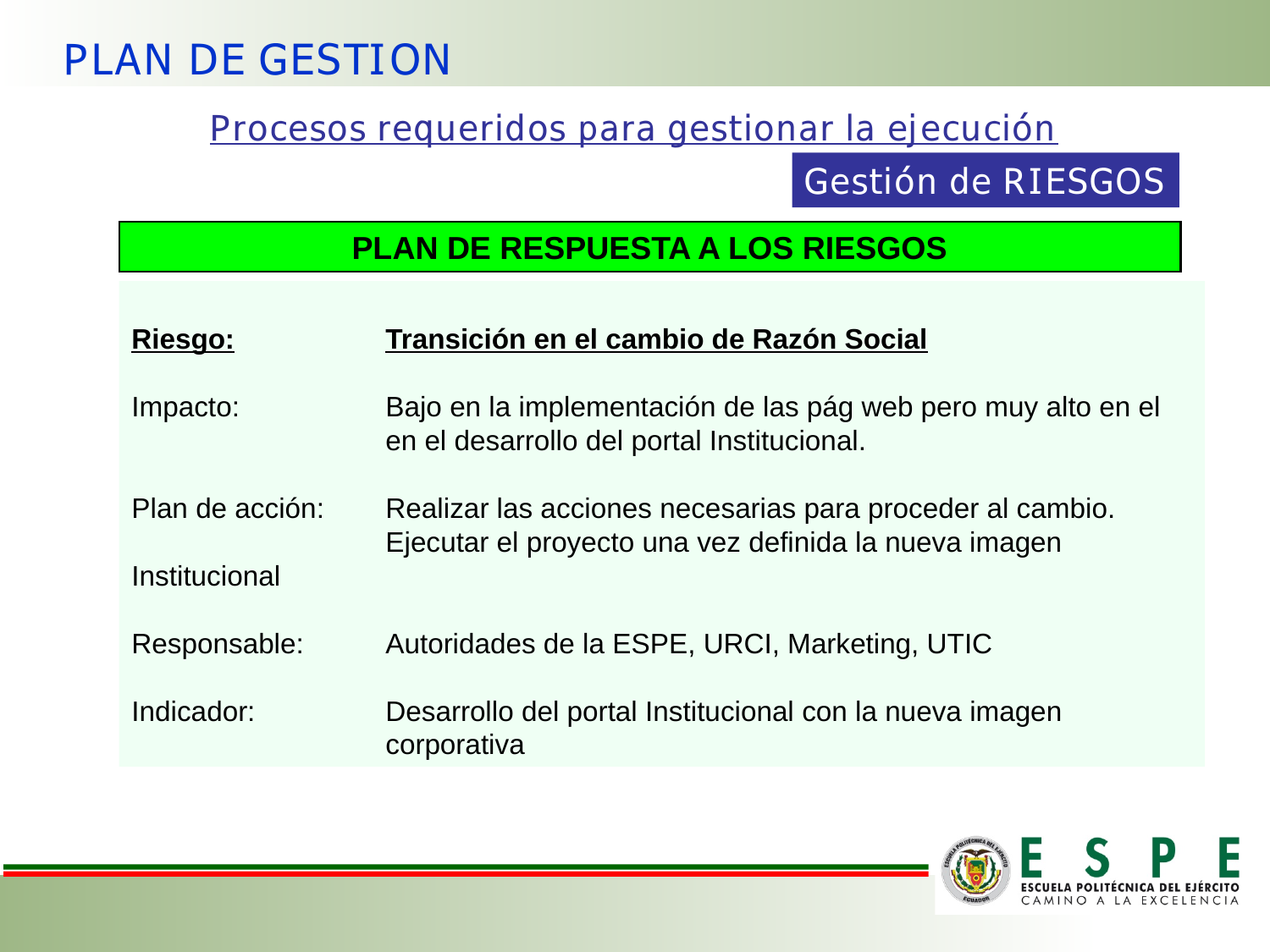

PLAN DE GESTION
Procesos requeridos para gestionar la ejecución
Gestión de RIESGOS
PLAN DE RESPUESTA A LOS RIESGOS

Riesgo: 		Transición en el cambio de Razón Social

Impacto: 		Bajo en la implementación de las pág web pero muy alto en el 		en el desarrollo del portal Institucional.

Plan de acción: 	Realizar las acciones necesarias para proceder al cambio.
		Ejecutar el proyecto una vez definida la nueva imagen     Institucional

Responsable:	Autoridades de la ESPE, URCI, Marketing, UTIC

Indicador:		Desarrollo del portal Institucional con la nueva imagen 			corporativa